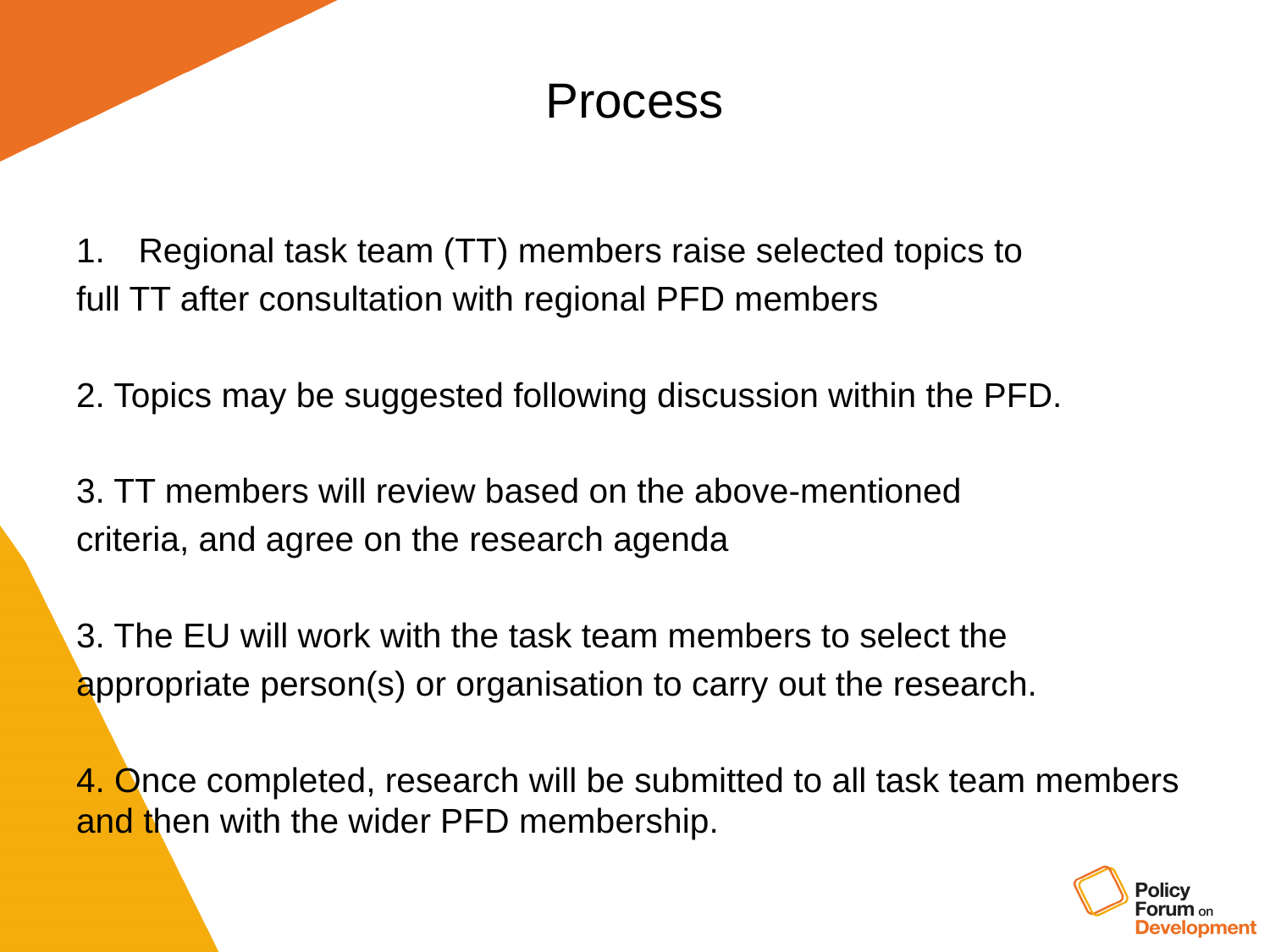

Process
Regional task team (TT) members raise selected topics to
full TT after consultation with regional PFD members

2. Topics may be suggested following discussion within the PFD.

3. TT members will review based on the above-mentioned
criteria, and agree on the research agenda

3. The EU will work with the task team members to select the
appropriate person(s) or organisation to carry out the research.

4. Once completed, research will be submitted to all task team members and then with the wider PFD membership.